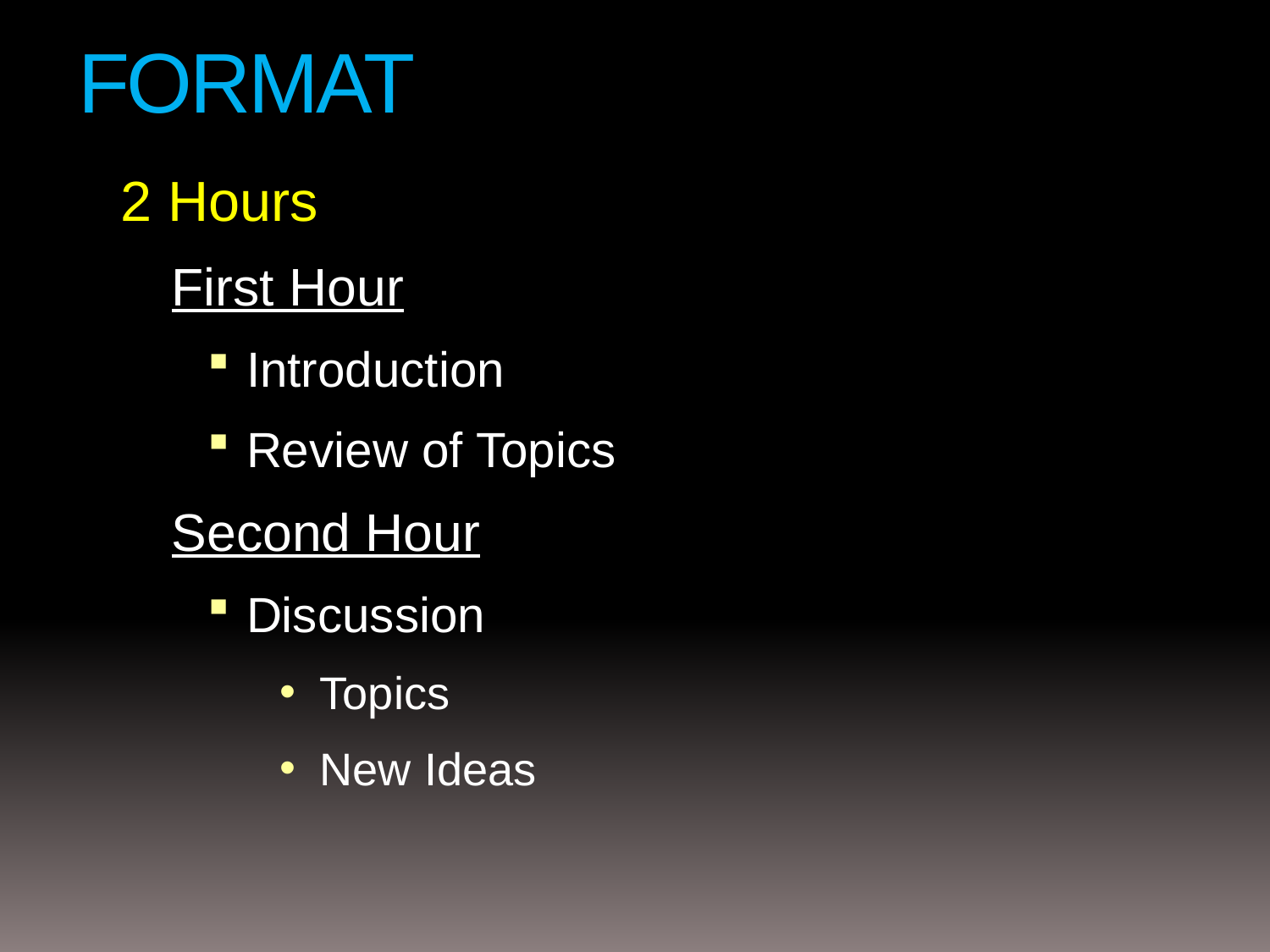

Format
2 Hours
First Hour
Introduction
Review of Topics
Second Hour
Discussion
Topics
New Ideas